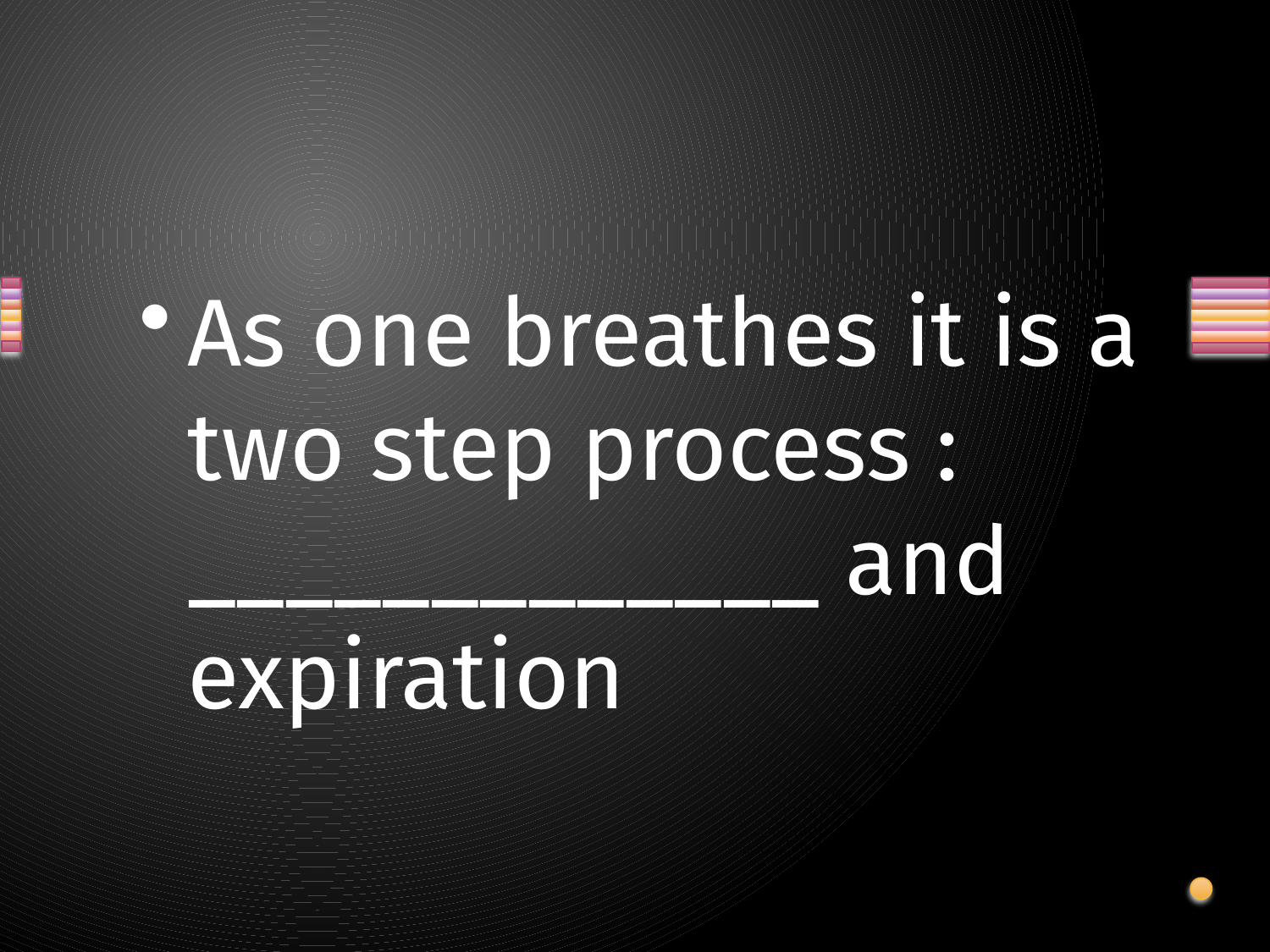

#
As one breathes it is a two step process :  _____________ and expiration